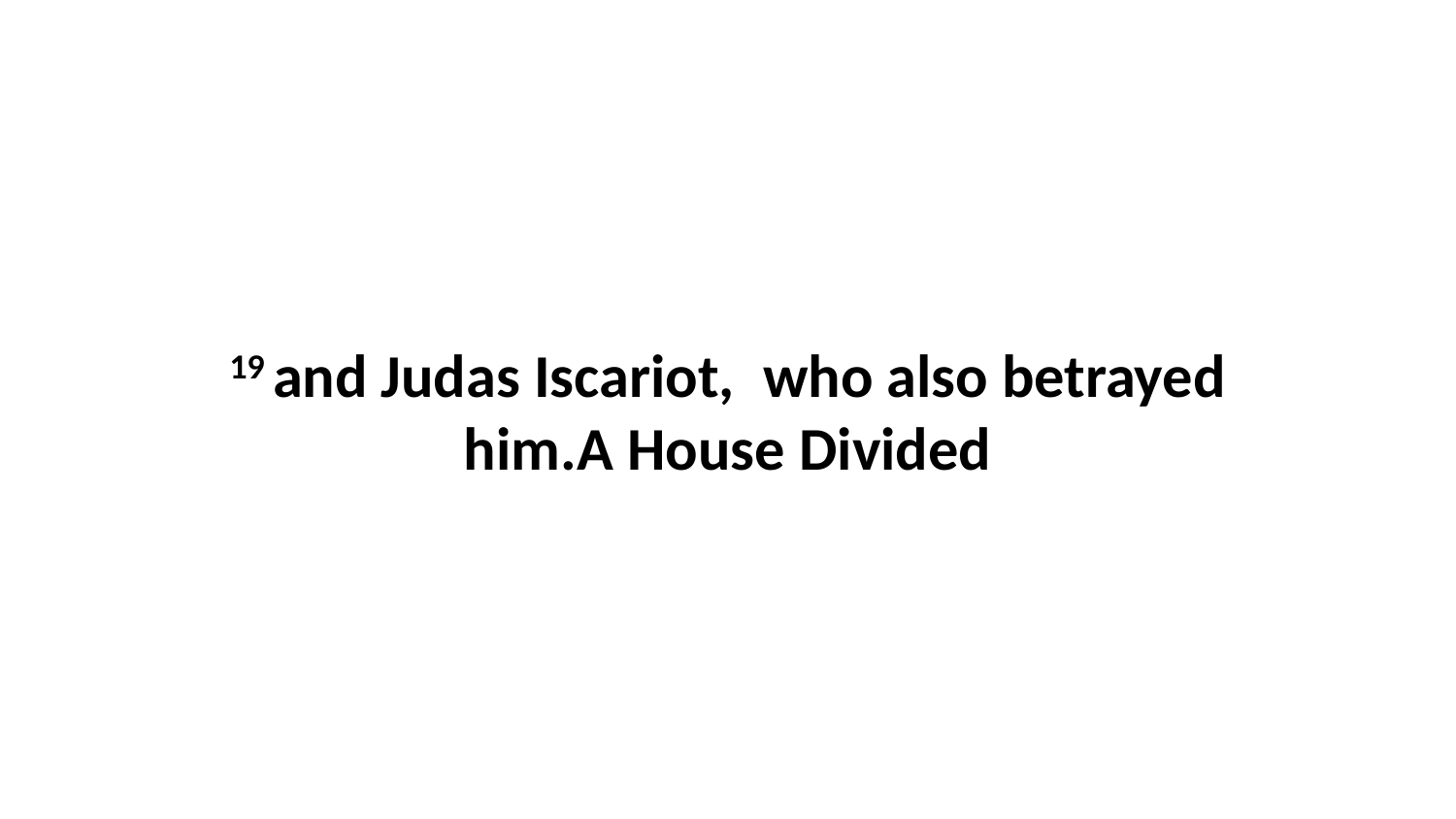

19 and Judas Iscariot,  who also betrayed him.A House Divided